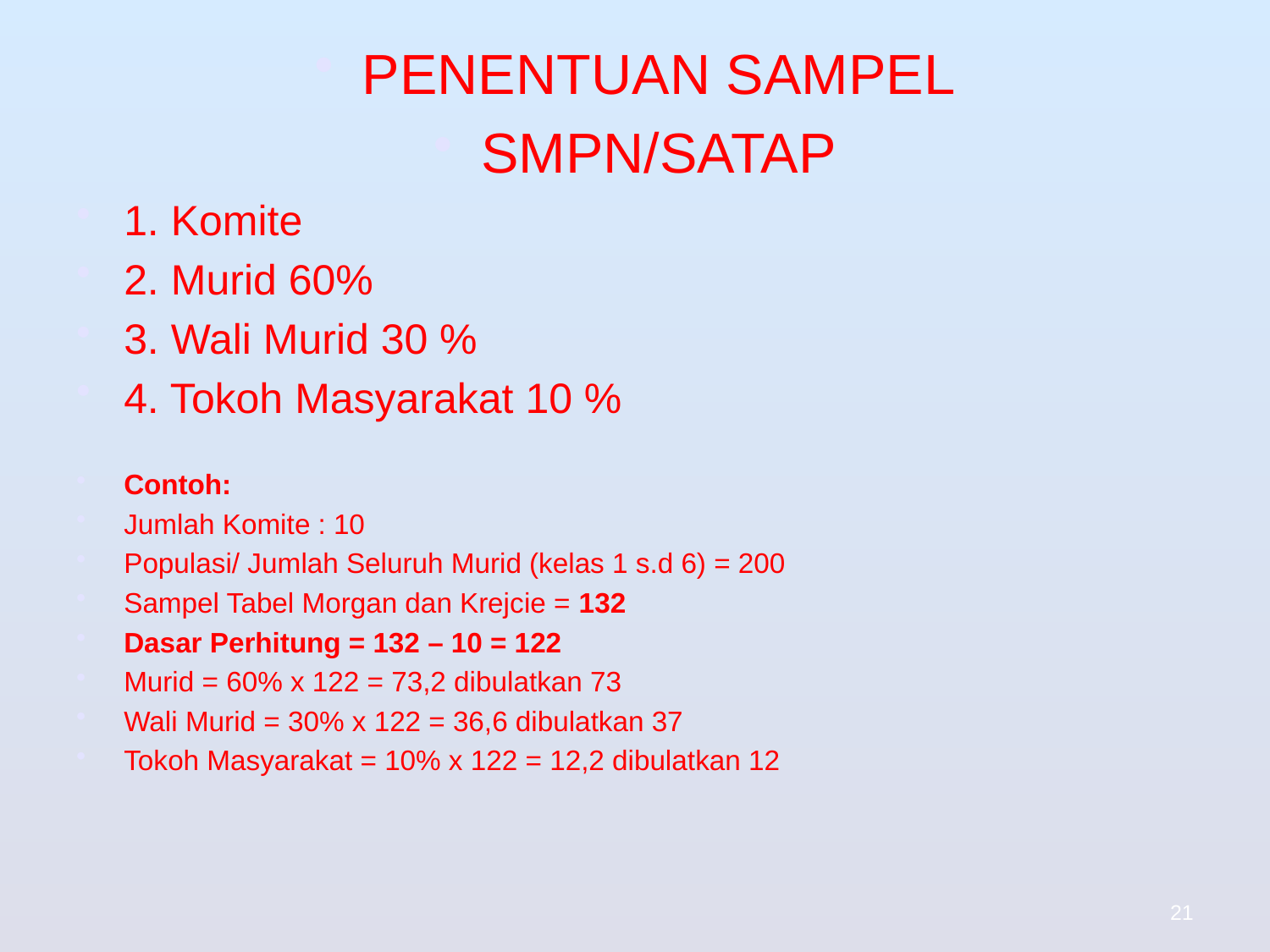

# PENENTUAN SAMPEL
SMPN/SATAP
1. Komite
2. Murid 60%
3. Wali Murid 30 %
4. Tokoh Masyarakat 10 %

Contoh:
Jumlah Komite : 10
Populasi/ Jumlah Seluruh Murid (kelas 1 s.d 6) = 200
Sampel Tabel Morgan dan Krejcie = 132
Dasar Perhitung = 132 – 10 = 122
Murid = 60% x 122 = 73,2 dibulatkan 73
Wali Murid = 30% x 122 = 36,6 dibulatkan 37
Tokoh Masyarakat = 10% x 122 = 12,2 dibulatkan 12

21